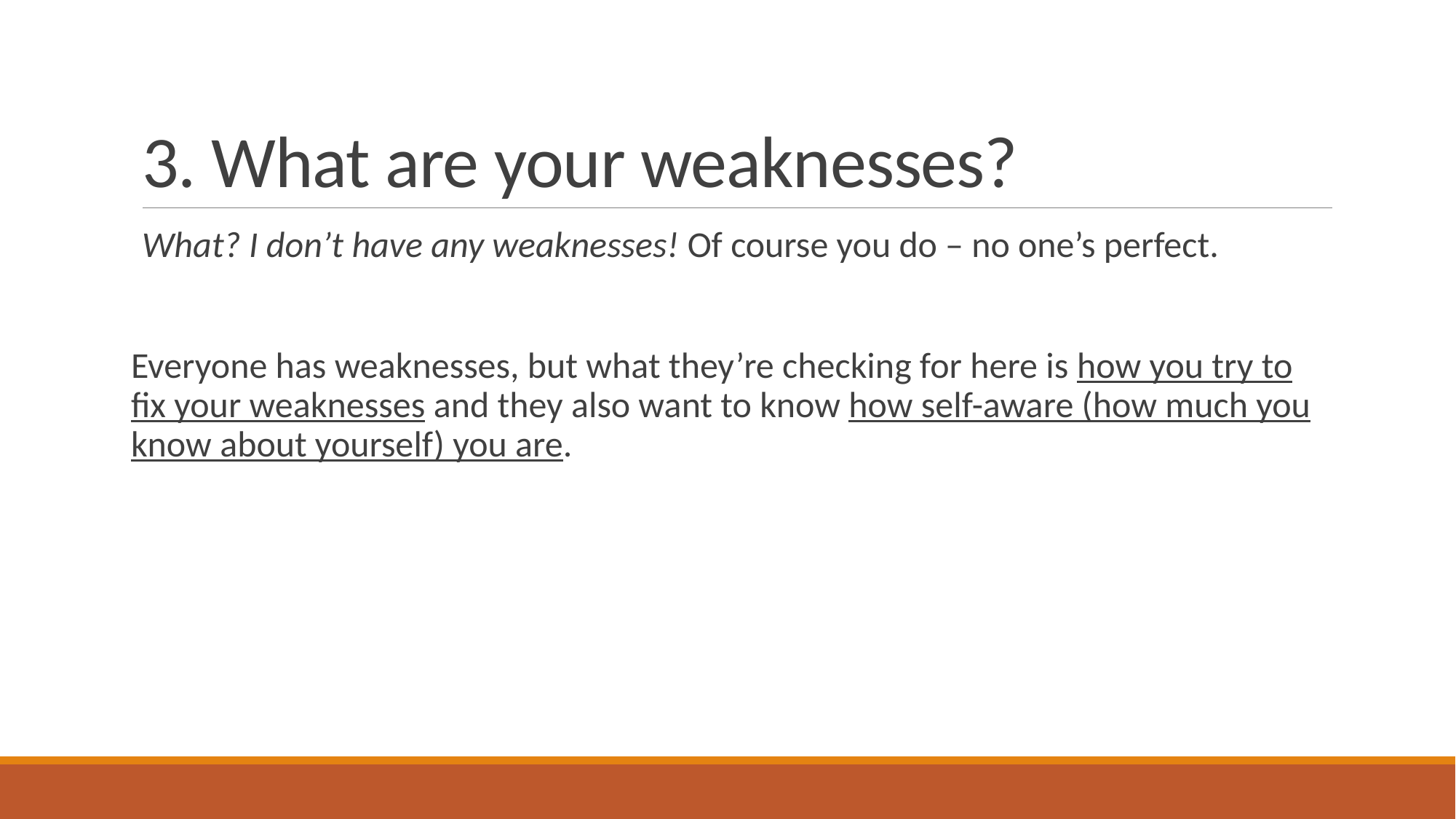

# 3. What are your weaknesses?
What? I don’t have any weaknesses! Of course you do – no one’s perfect.

Everyone has weaknesses, but what they’re checking for here is how you try to fix your weaknesses and they also want to know how self-aware (how much you know about yourself) you are.